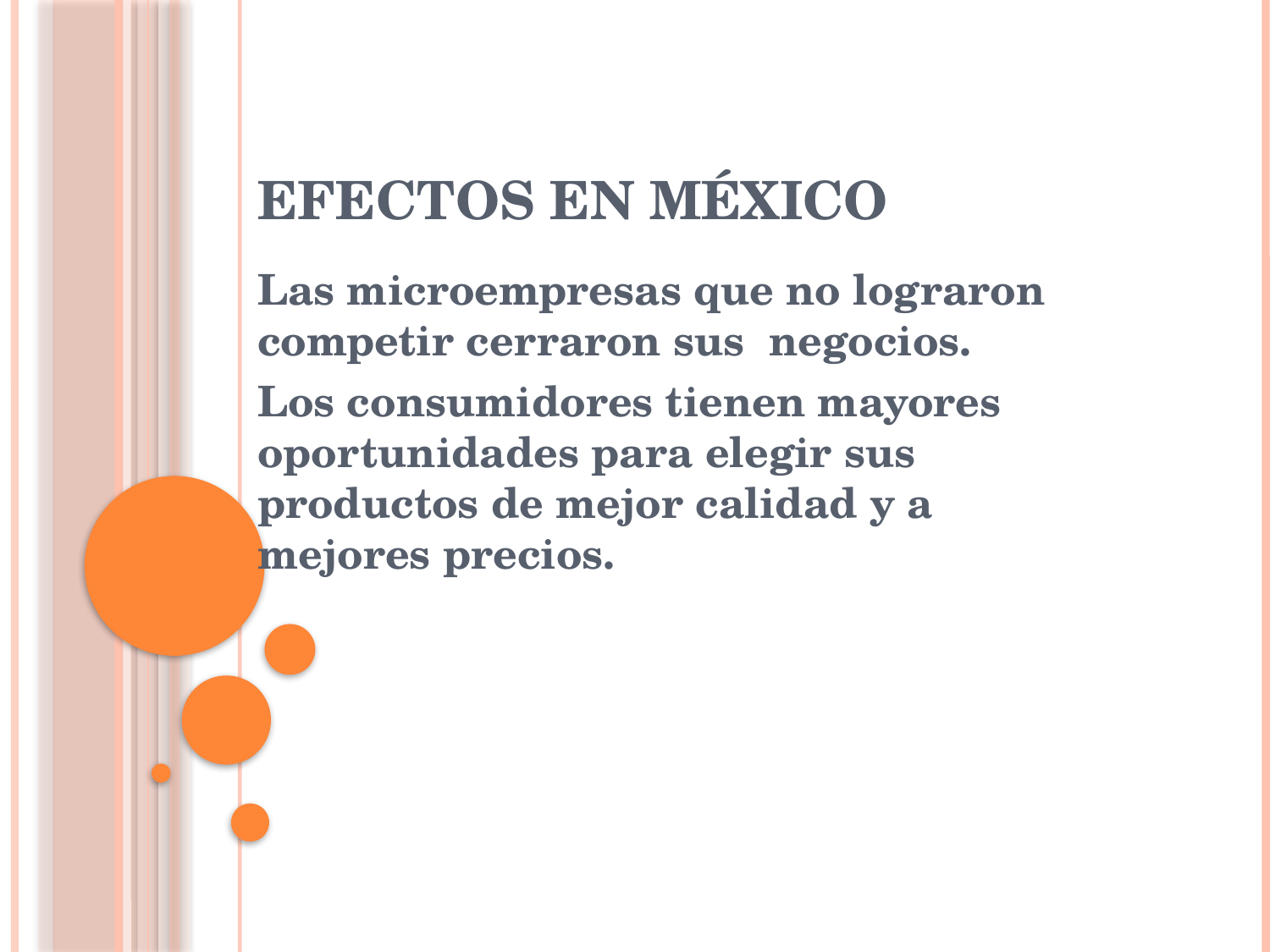

# EFECTOS EN MÉXICO
Las microempresas que no lograron competir cerraron sus  negocios.
Los consumidores tienen mayores oportunidades para elegir sus productos de mejor calidad y a mejores precios.